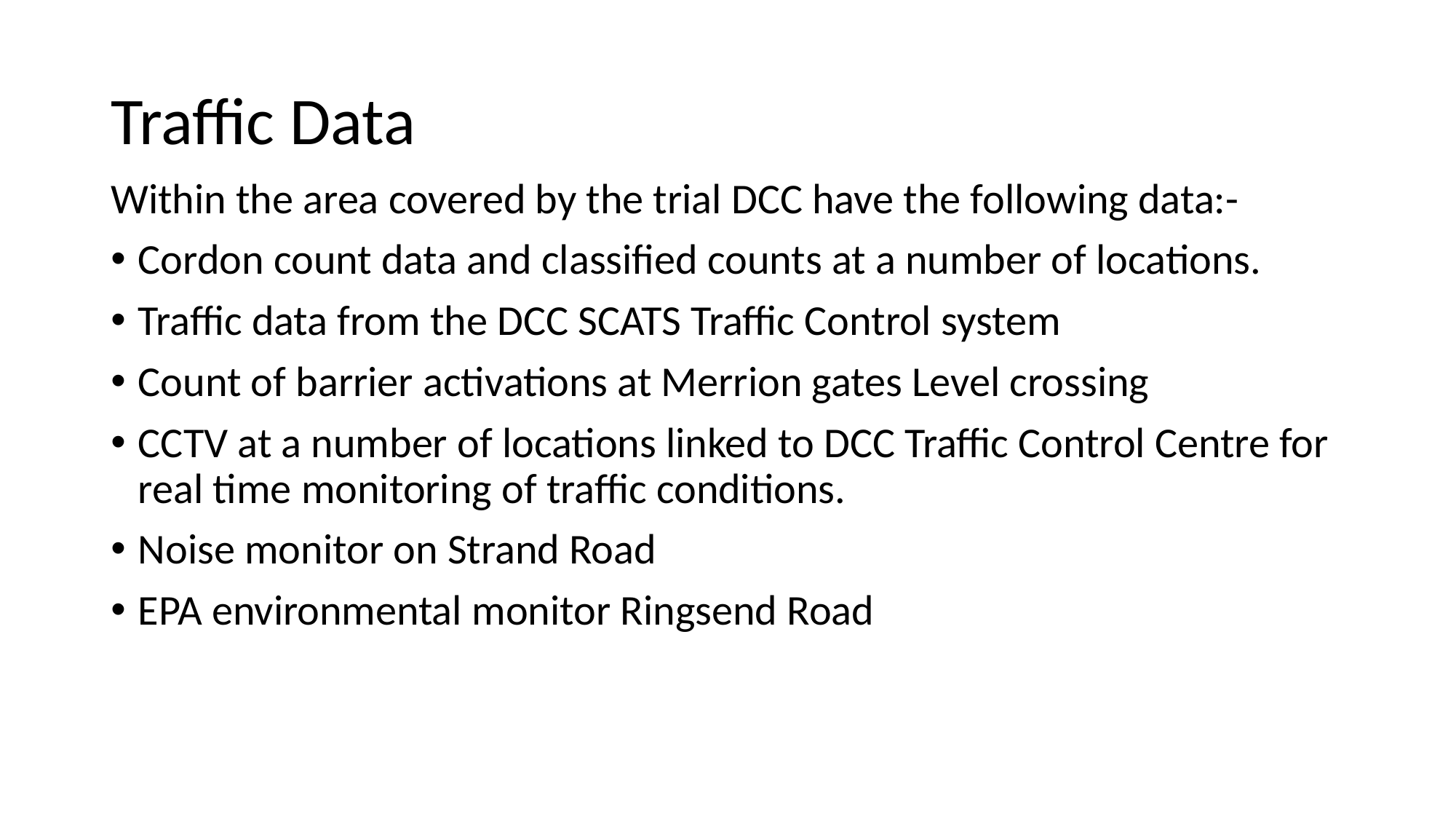

# Traffic Data
Within the area covered by the trial DCC have the following data:-
Cordon count data and classified counts at a number of locations.
Traffic data from the DCC SCATS Traffic Control system
Count of barrier activations at Merrion gates Level crossing
CCTV at a number of locations linked to DCC Traffic Control Centre for real time monitoring of traffic conditions.
Noise monitor on Strand Road
EPA environmental monitor Ringsend Road